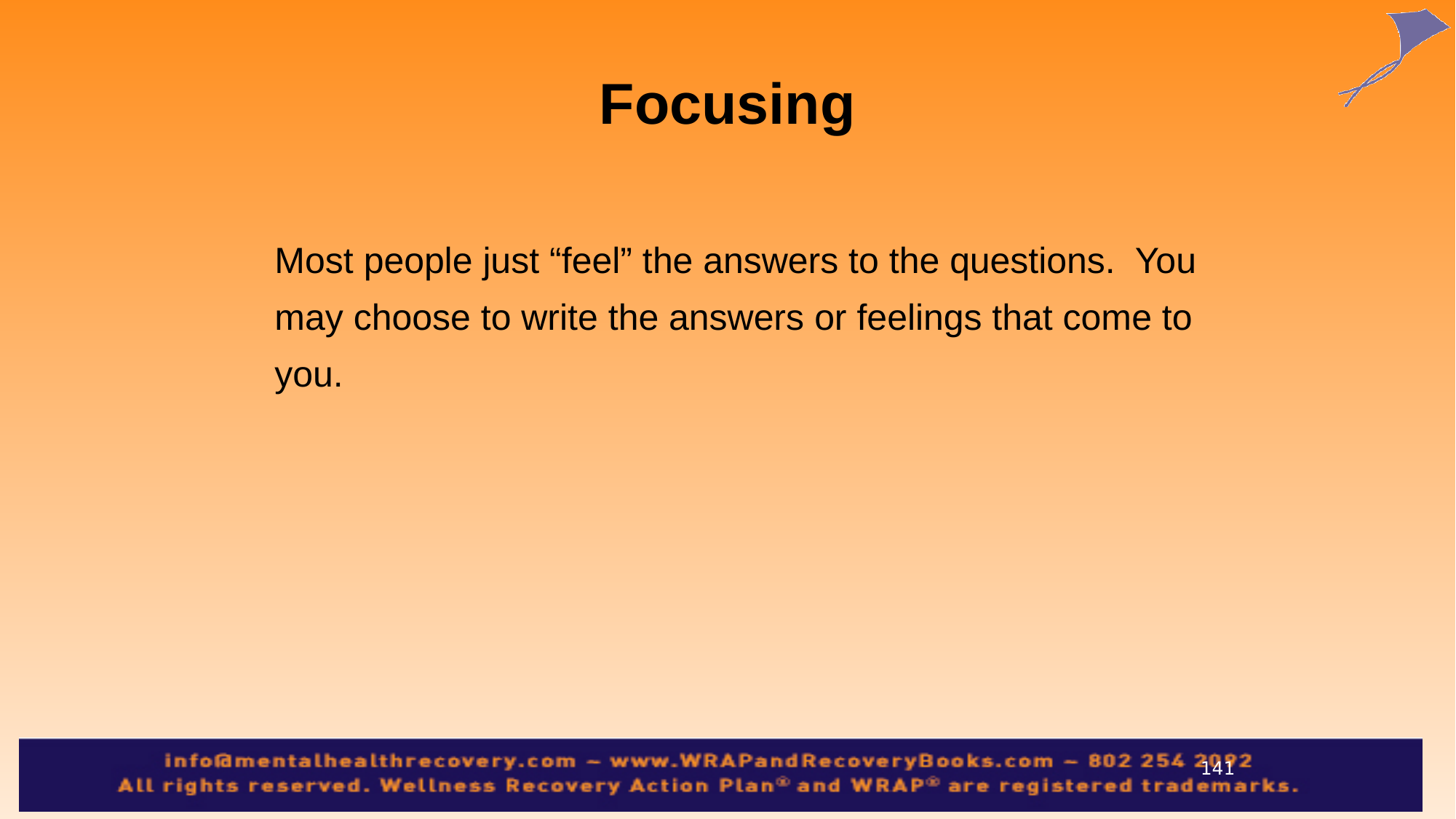

Focusing
Most people just “feel” the answers to the questions.  You may choose to write the answers or feelings that come to you.
141